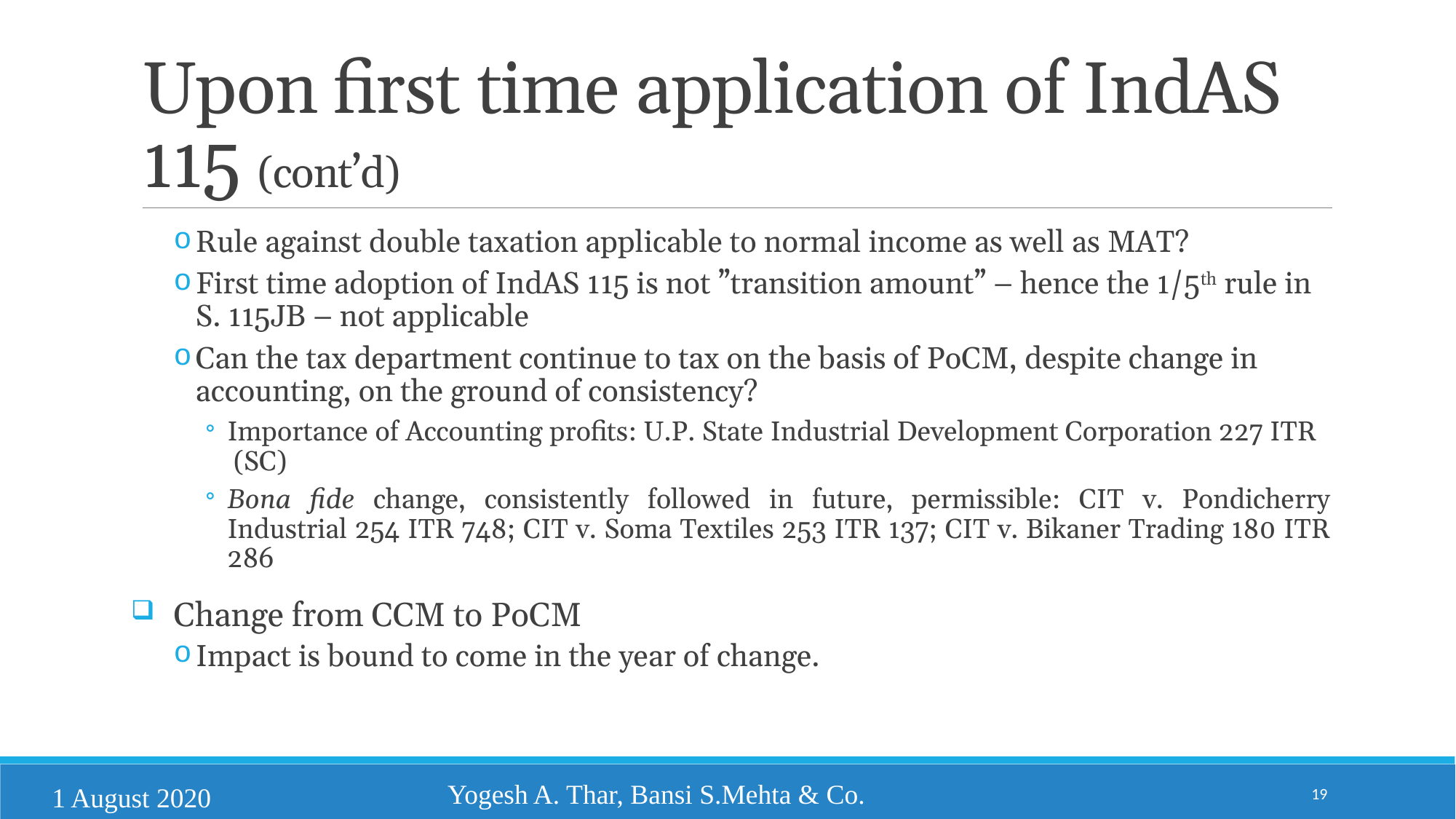

# Upon first time application of IndAS 115 (cont’d)
Rule against double taxation applicable to normal income as well as MAT?
First time adoption of IndAS 115 is not ”transition amount” – hence the 1/5th rule in S. 115JB – not applicable
Can the tax department continue to tax on the basis of PoCM, despite change in accounting, on the ground of consistency?
Importance of Accounting profits: U.P. State Industrial Development Corporation 227 ITR    (SC)
Bona fide change, consistently followed in future, permissible: CIT v. Pondicherry Industrial 254 ITR 748; CIT v. Soma Textiles 253 ITR 137; CIT v. Bikaner Trading 180 ITR 286
Change from CCM to PoCM
Impact is bound to come in the year of change.

19
Yogesh A. Thar, Bansi S.Mehta & Co.
1 August 2020